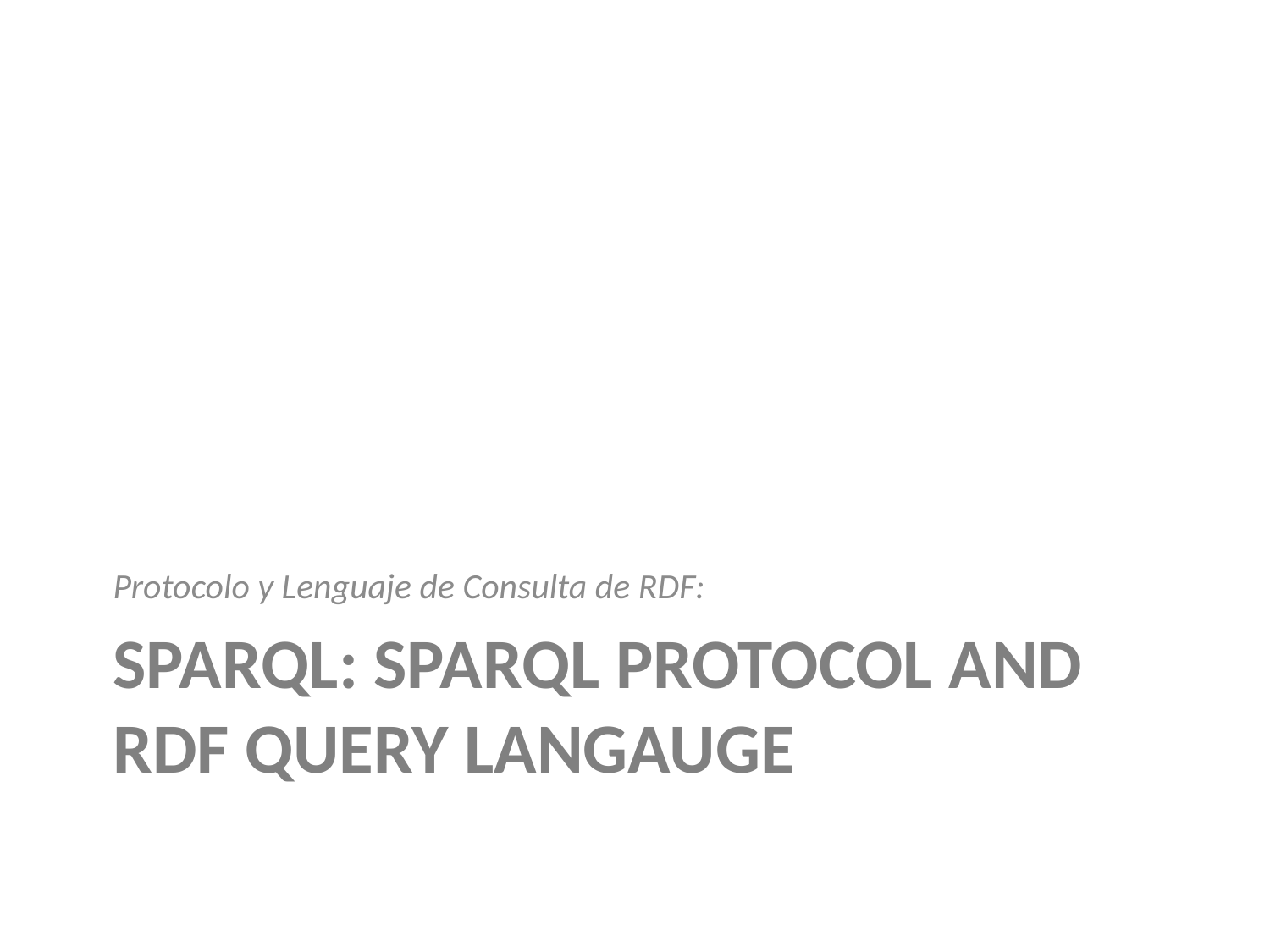

Protocolo y Lenguaje de Consulta de RDF:
# SPARQL: SPARQL ProtocOl and RDF Query langauge